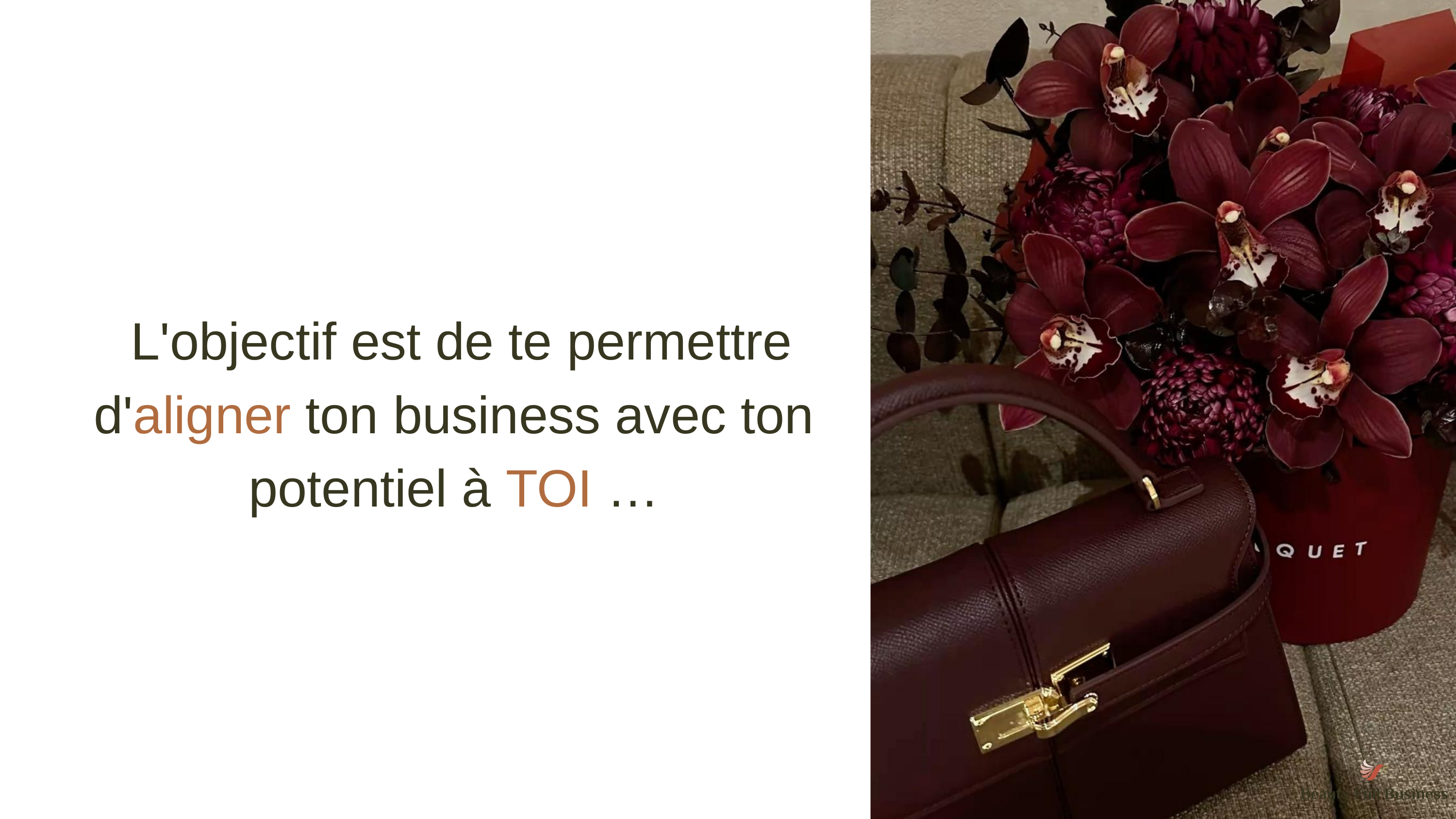

L'objectif est de te permettre d'aligner ton business avec ton potentiel à TOI …